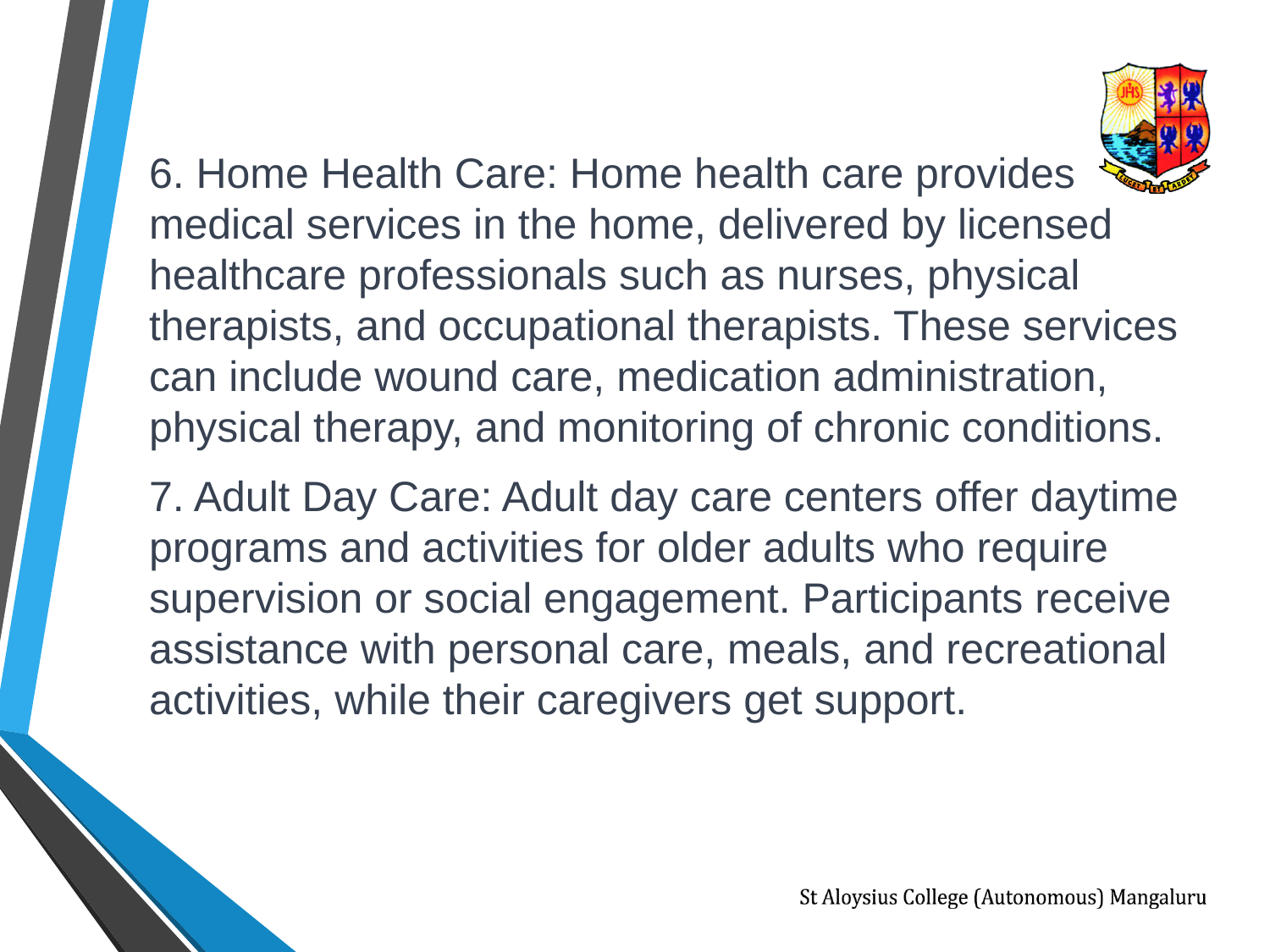

6. Home Health Care: Home health care provides medical services in the home, delivered by licensed healthcare professionals such as nurses, physical therapists, and occupational therapists. These services can include wound care, medication administration, physical therapy, and monitoring of chronic conditions.
7. Adult Day Care: Adult day care centers offer daytime programs and activities for older adults who require supervision or social engagement. Participants receive assistance with personal care, meals, and recreational activities, while their caregivers get support.